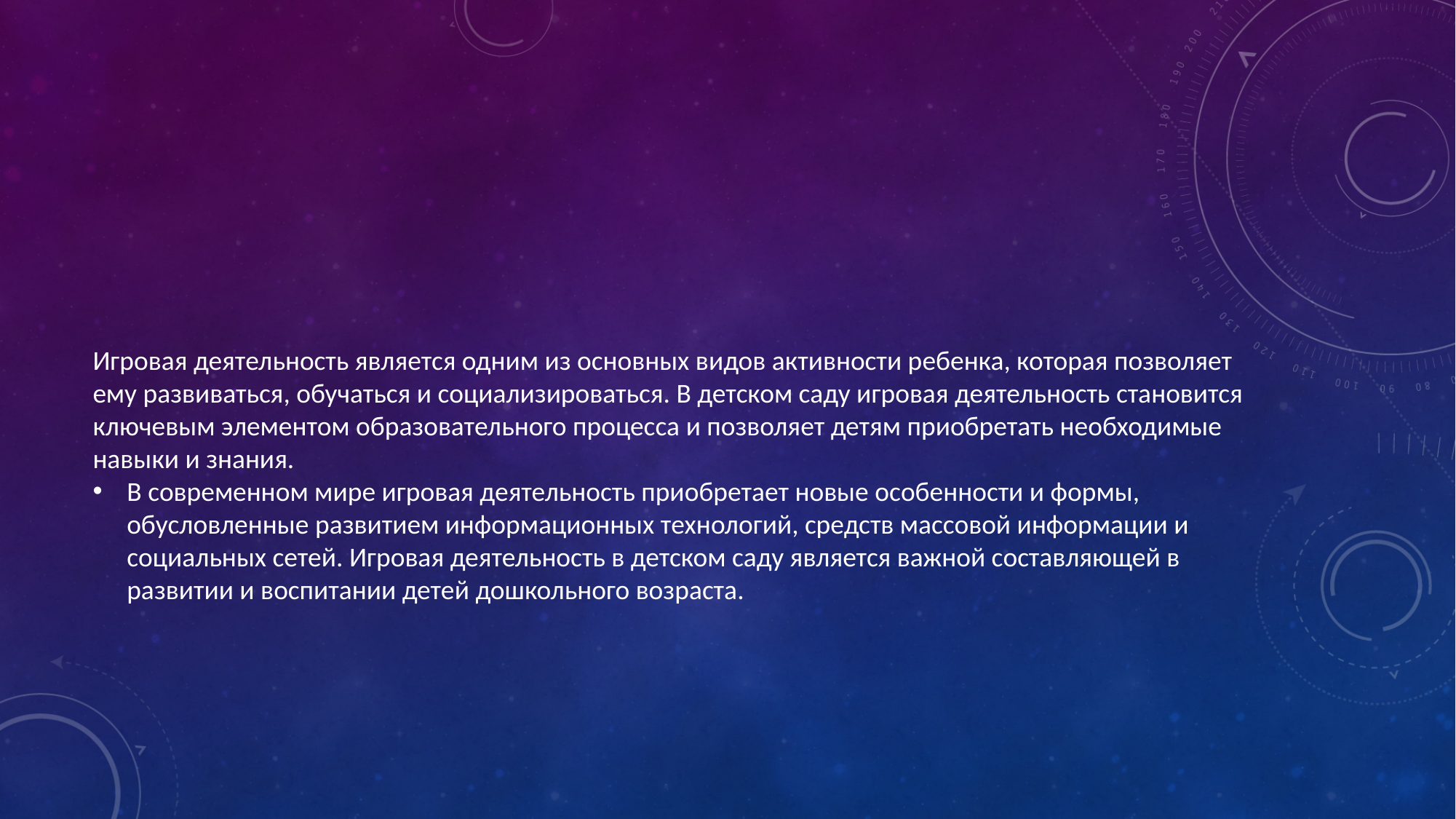

Игровая деятельность является одним из основных видов активности ребенка, которая позволяет ему развиваться, обучаться и социализироваться. В детском саду игровая деятельность становится ключевым элементом образовательного процесса и позволяет детям приобретать необходимые навыки и знания.
В современном мире игровая деятельность приобретает новые особенности и формы, обусловленные развитием информационных технологий, средств массовой информации и социальных сетей. Игровая деятельность в детском саду является важной составляющей в развитии и воспитании детей дошкольного возраста.